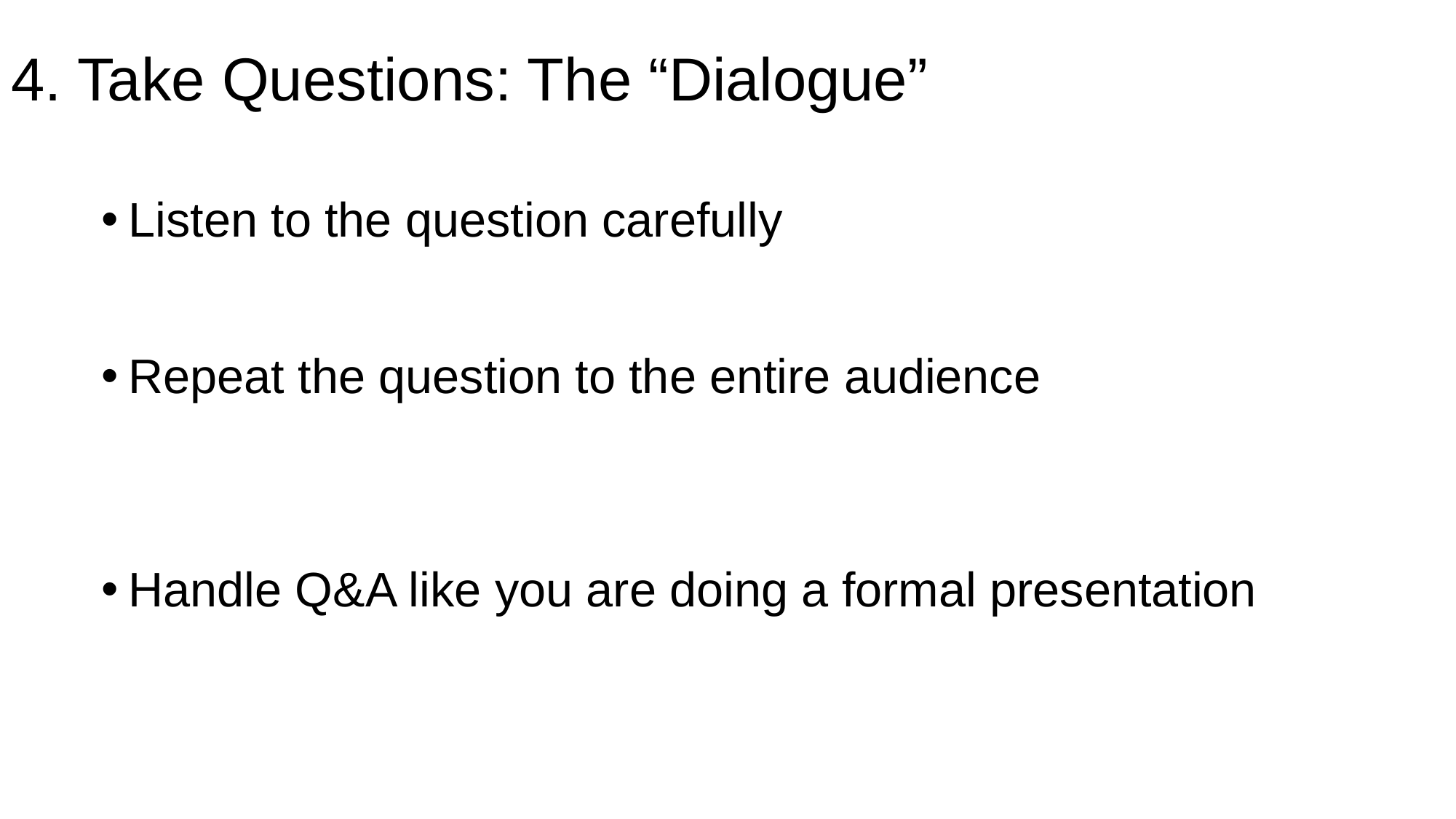

# 4. Take Questions: The “Dialogue”
Listen to the question carefully
Repeat the question to the entire audience
Handle Q&A like you are doing a formal presentation